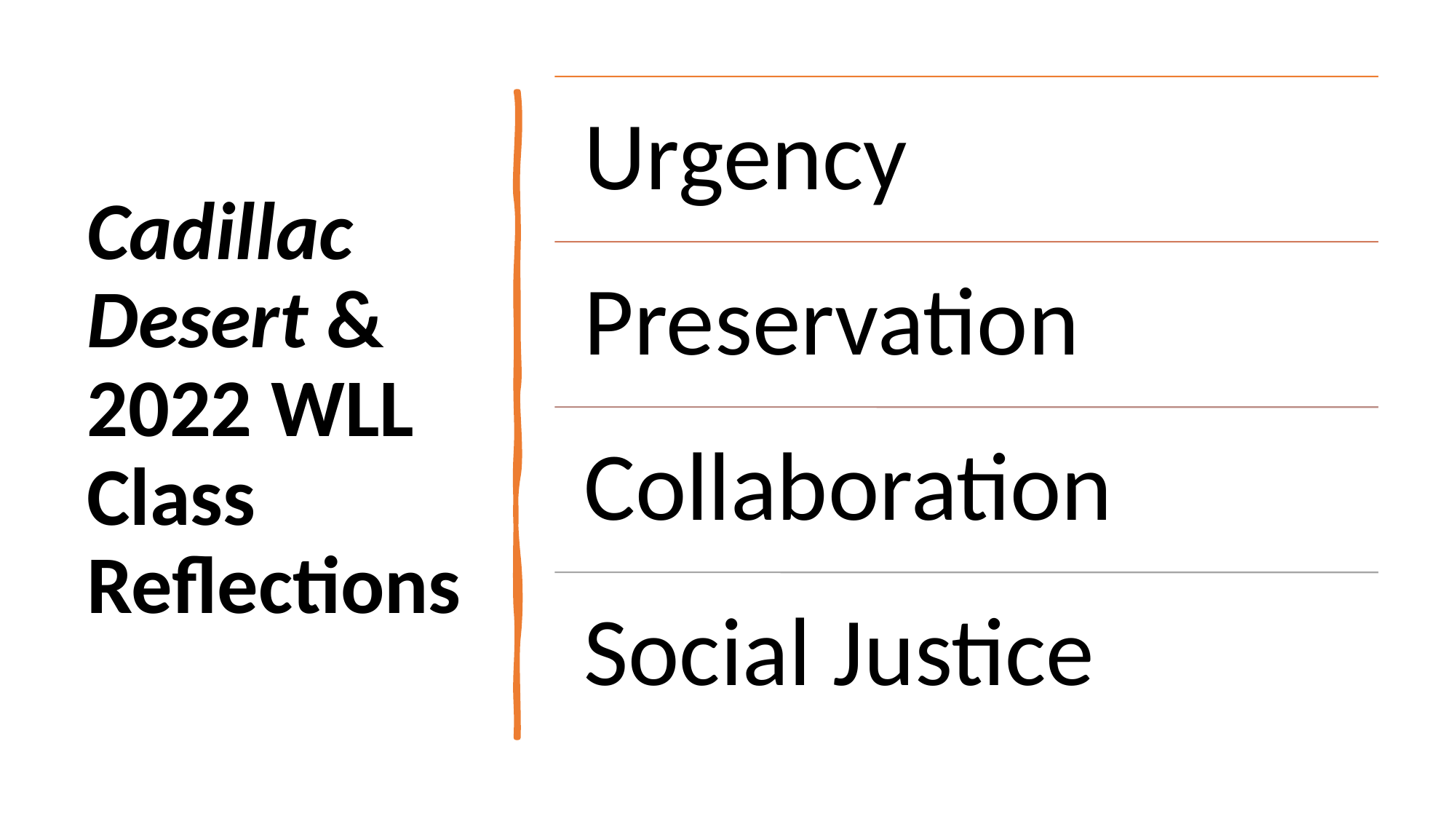

Urgency
Preservation
Collaboration
Social Justice
# Cadillac Desert & 2022 WLL Class Reflections